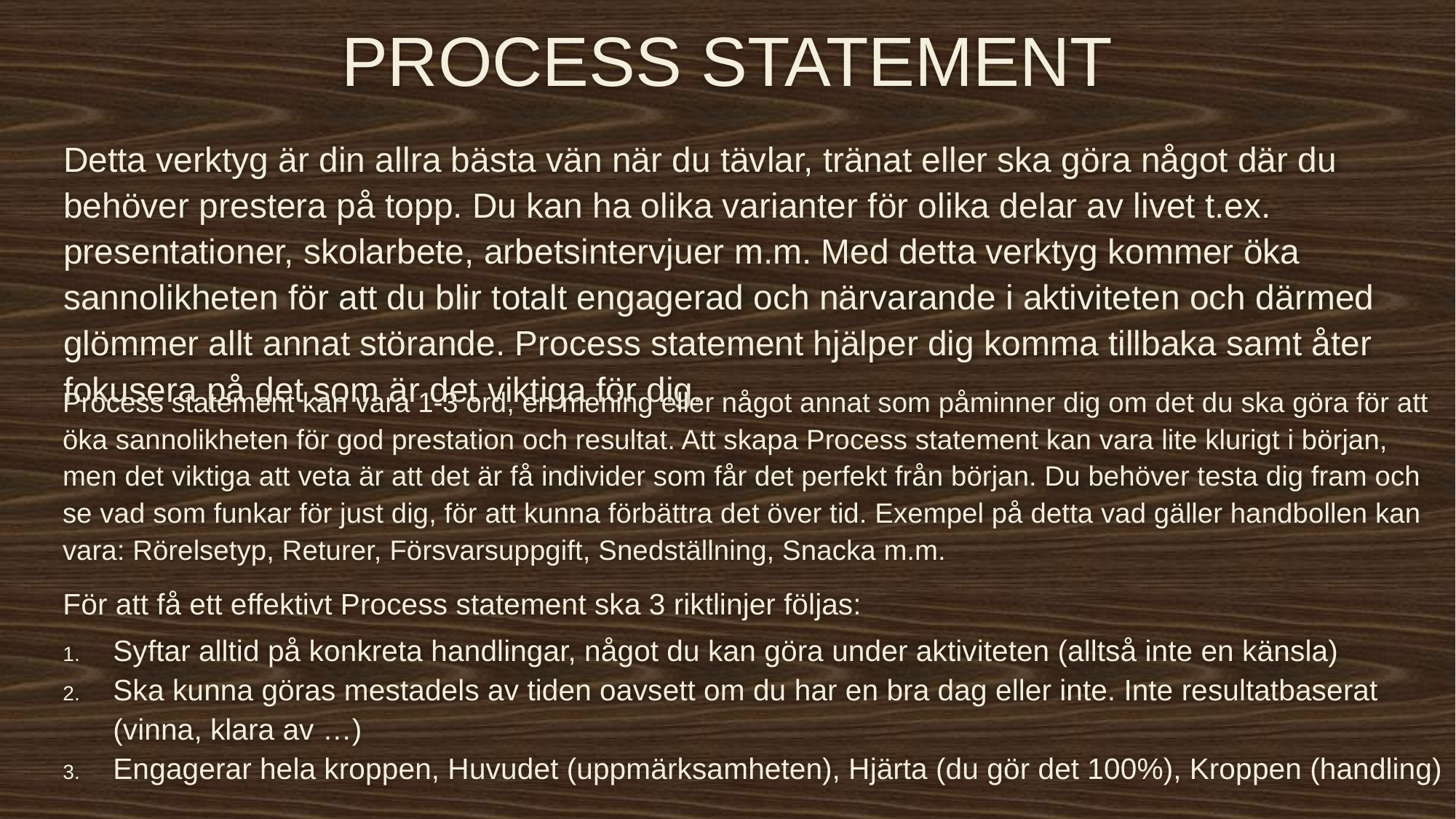

# PROCESS STATEMENT
Detta verktyg är din allra bästa vän när du tävlar, tränat eller ska göra något där du behöver prestera på topp. Du kan ha olika varianter för olika delar av livet t.ex. presentationer, skolarbete, arbetsintervjuer m.m. Med detta verktyg kommer öka sannolikheten för att du blir totalt engagerad och närvarande i aktiviteten och därmed glömmer allt annat störande. Process statement hjälper dig komma tillbaka samt åter fokusera på det som är det viktiga för dig.
Process statement kan vara 1-3 ord, en mening eller något annat som påminner dig om det du ska göra för att öka sannolikheten för god prestation och resultat. Att skapa Process statement kan vara lite klurigt i början, men det viktiga att veta är att det är få individer som får det perfekt från början. Du behöver testa dig fram och se vad som funkar för just dig, för att kunna förbättra det över tid. Exempel på detta vad gäller handbollen kan vara: Rörelsetyp, Returer, Försvarsuppgift, Snedställning, Snacka m.m.
För att få ett effektivt Process statement ska 3 riktlinjer följas:
Syftar alltid på konkreta handlingar, något du kan göra under aktiviteten (alltså inte en känsla)
Ska kunna göras mestadels av tiden oavsett om du har en bra dag eller inte. Inte resultatbaserat (vinna, klara av …)
Engagerar hela kroppen, Huvudet (uppmärksamheten), Hjärta (du gör det 100%), Kroppen (handling)